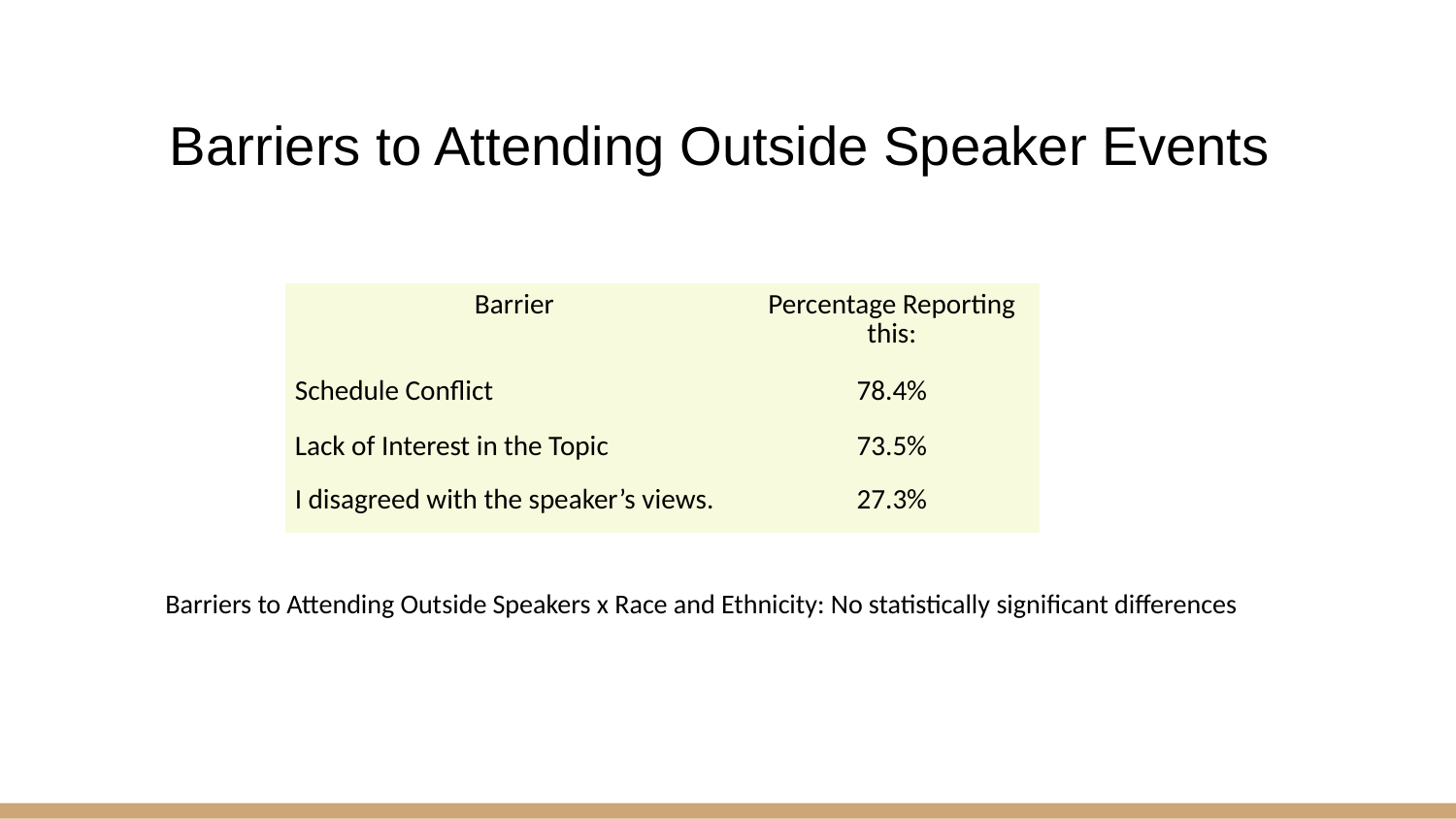

# Barriers to Attending Outside Speaker Events

              Barriers to Attending Outside Speakers x Race and Ethnicity: No statistically significant differences

| Barrier | Percentage Reporting this: |
| --- | --- |
| Schedule Conflict | 78.4% |
| Lack of Interest in the Topic | 73.5% |
| I disagreed with the speaker’s views. | 27.3% |